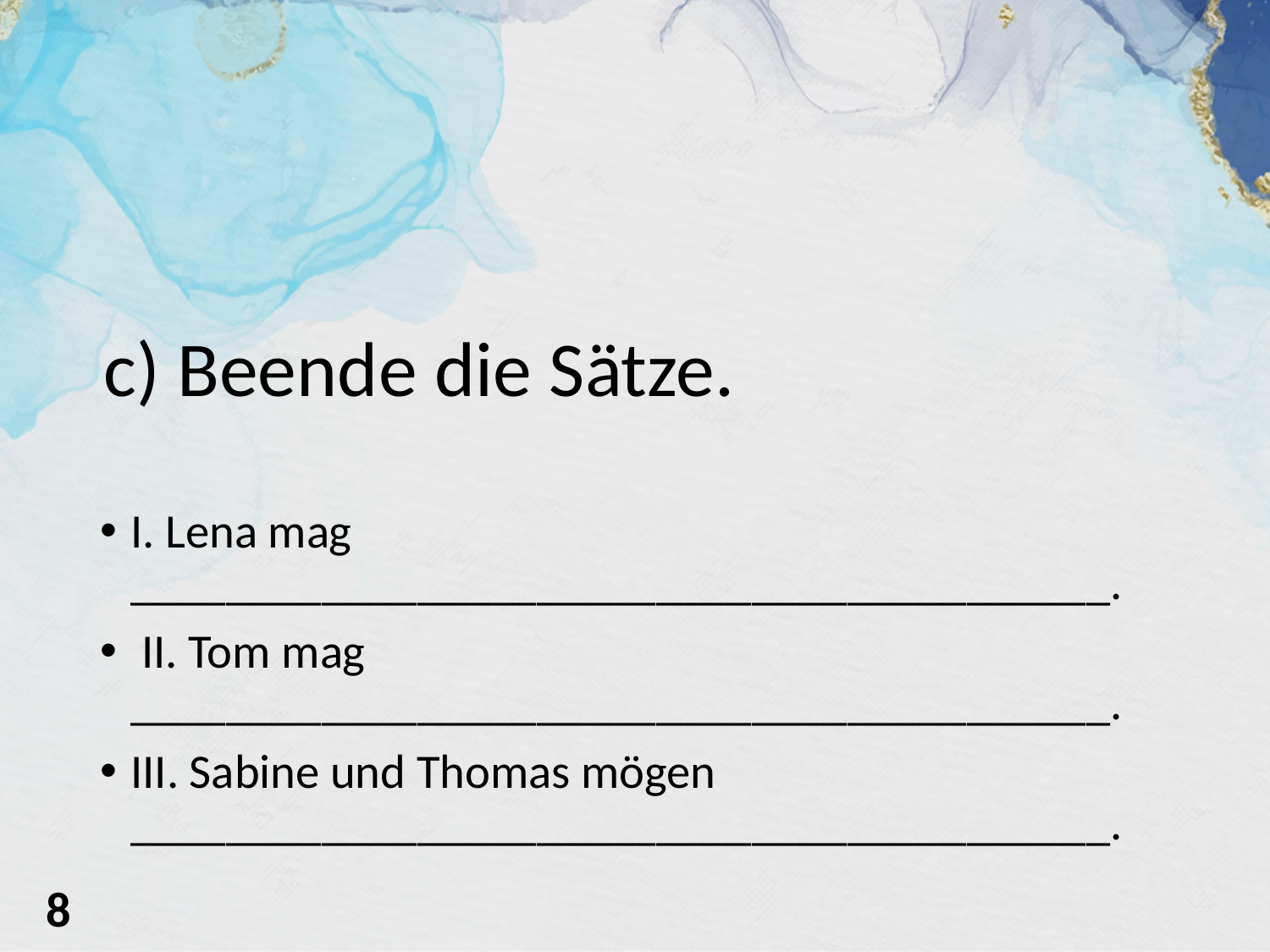

# c) Beende die Sätze.
I. Lena mag _________________________________________.
 II. Tom mag _________________________________________.
III. Sabine und Thomas mögen _________________________________________.
   8